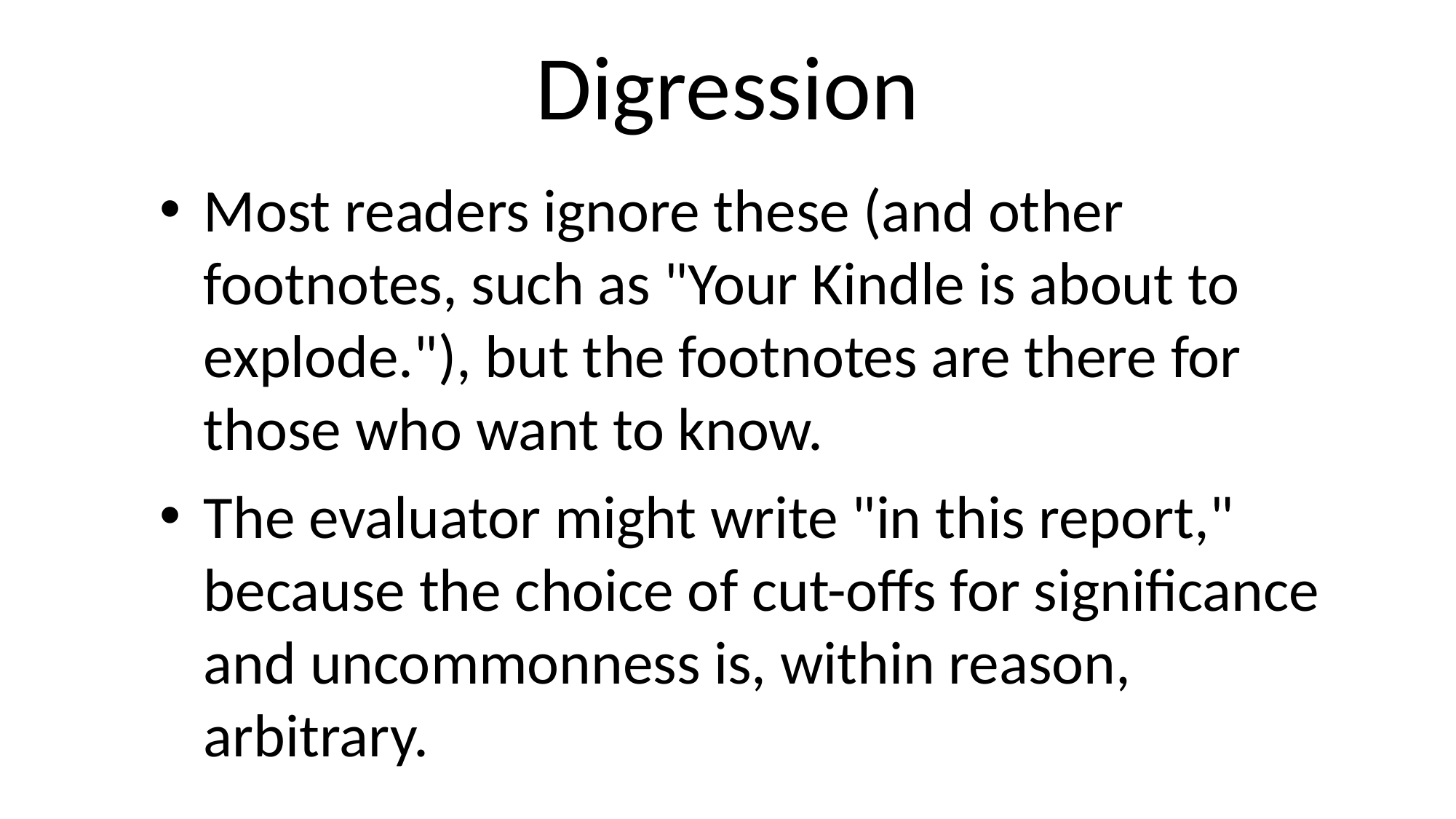

# Digression
Most readers ignore these (and other footnotes, such as "Your Kindle is about to explode."), but the footnotes are there for those who want to know.
The evaluator might write "in this report," because the choice of cut-offs for significance and uncommonness is, within reason, arbitrary.